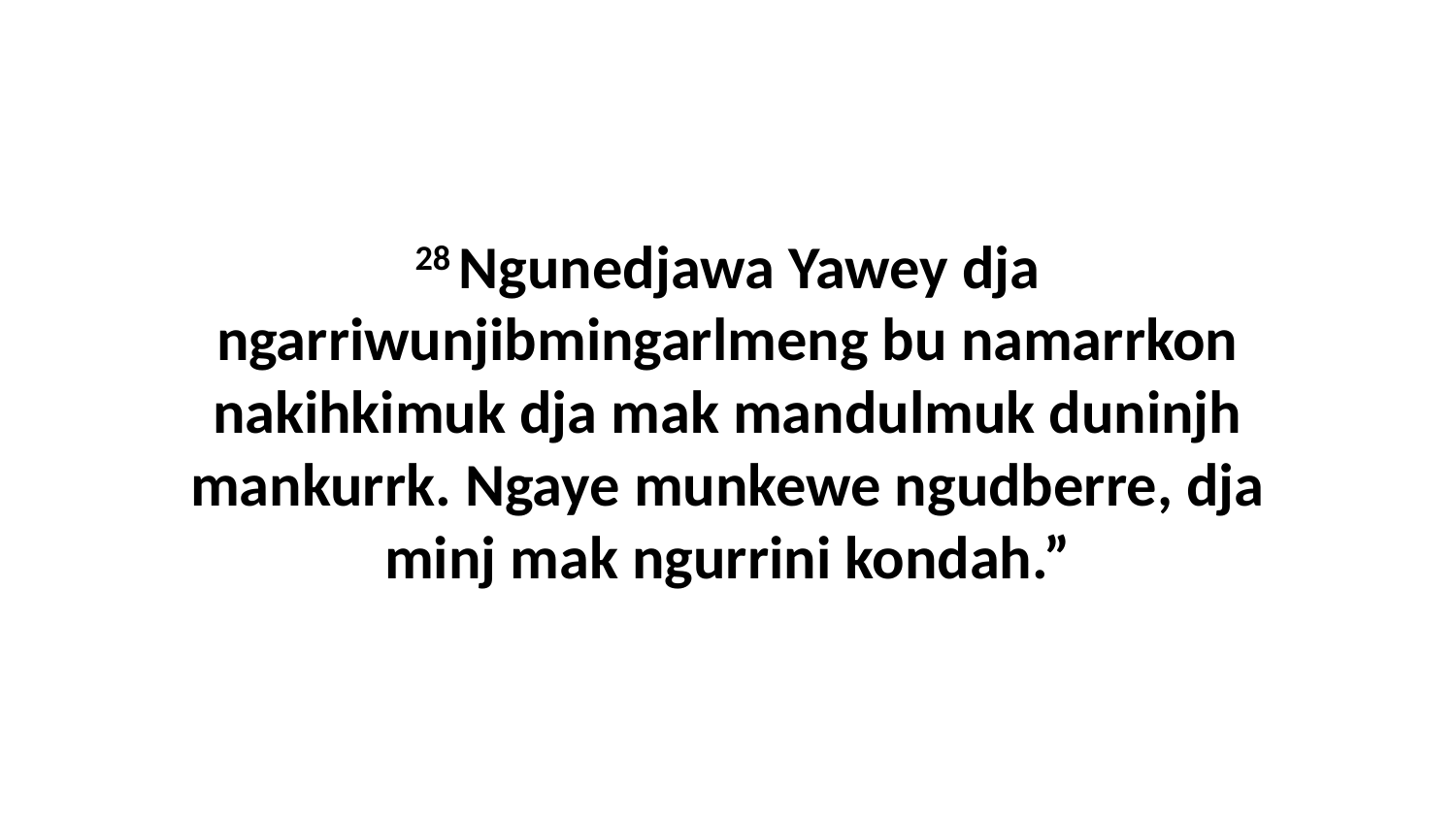

28 Ngunedjawa Yawey dja ngarriwunjibmingarlmeng bu namarrkon nakihkimuk dja mak mandulmuk duninjh mankurrk. Ngaye munkewe ngudberre, dja minj mak ngurrini kondah.”